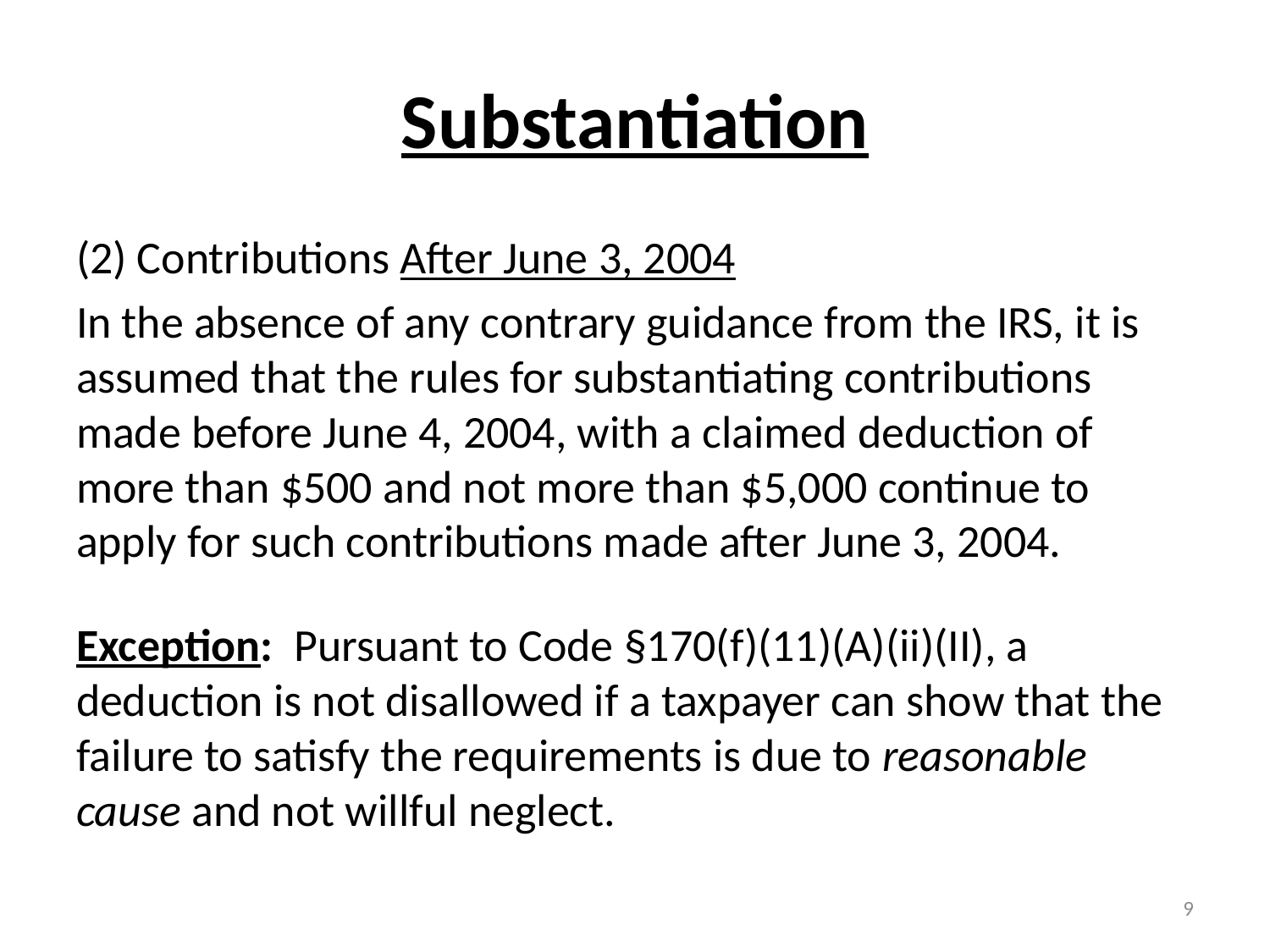

# Substantiation
(2) Contributions After June 3, 2004
In the absence of any contrary guidance from the IRS, it is assumed that the rules for substantiating contributions made before June 4, 2004, with a claimed deduction of more than $500 and not more than $5,000 continue to apply for such contributions made after June 3, 2004.

Exception:  Pursuant to Code §170(f)(11)(A)(ii)(II), a deduction is not disallowed if a taxpayer can show that the failure to satisfy the requirements is due to reasonable cause and not willful neglect.
9